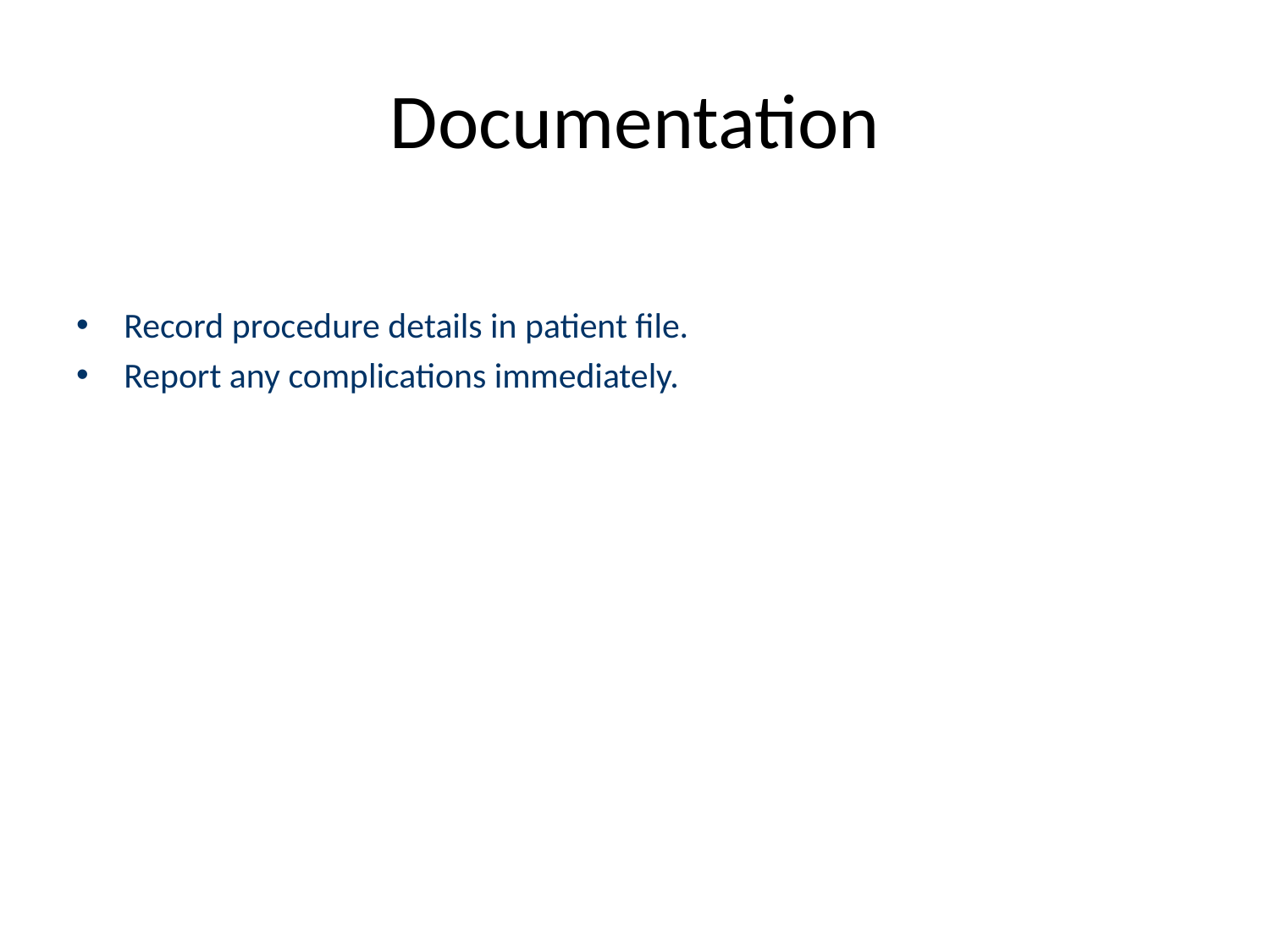

# Documentation

Record procedure details in patient file.
Report any complications immediately.